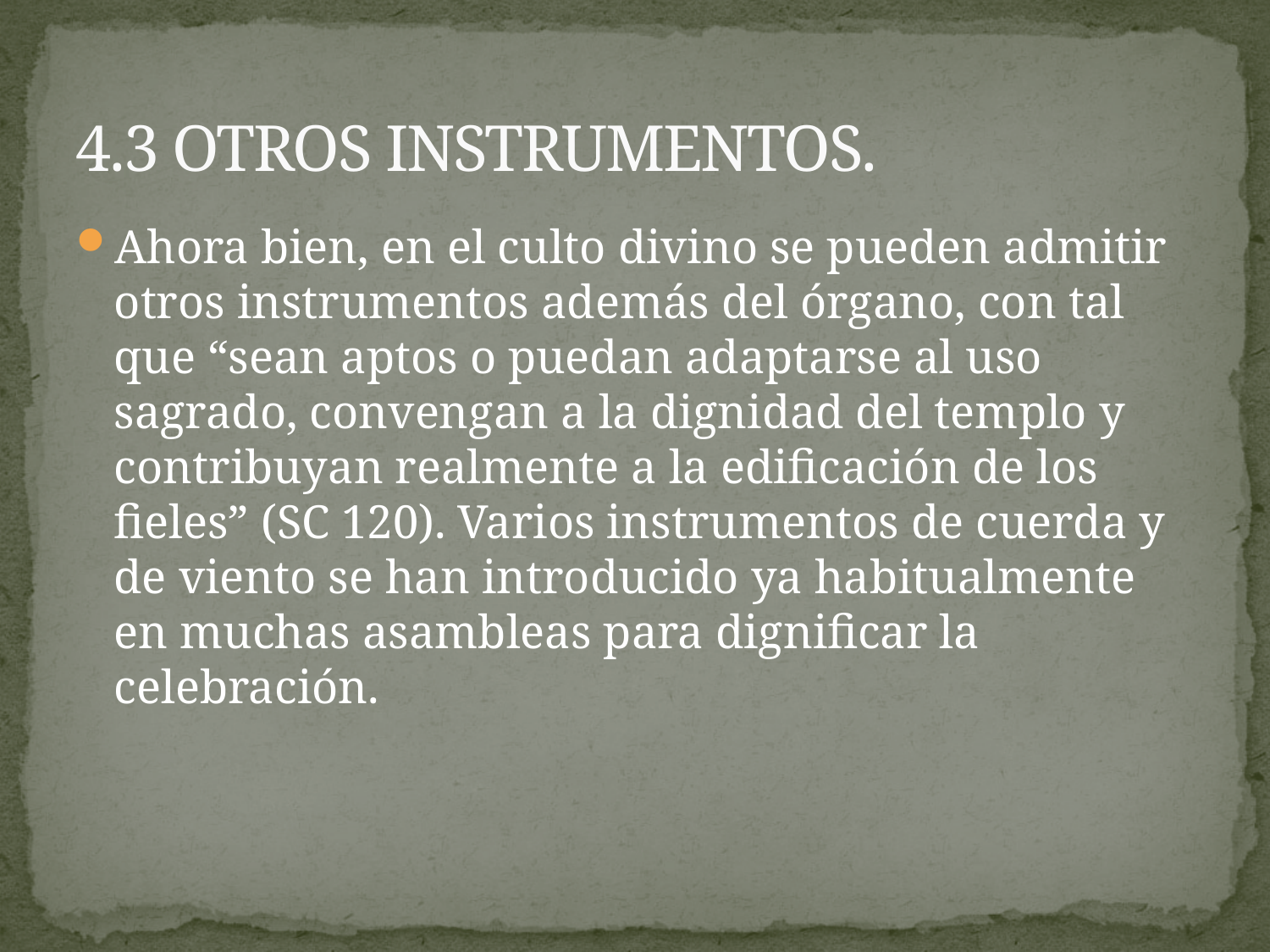

# 4.3 OTROS INSTRUMENTOS.
Ahora bien, en el culto divino se pueden admitir otros instrumentos además del órgano, con tal que “sean aptos o puedan adaptarse al uso sagrado, convengan a la dignidad del templo y contribuyan realmente a la edificación de los fieles” (SC 120). Varios instrumentos de cuerda y de viento se han introducido ya habitualmente en muchas asambleas para dignificar la celebración.